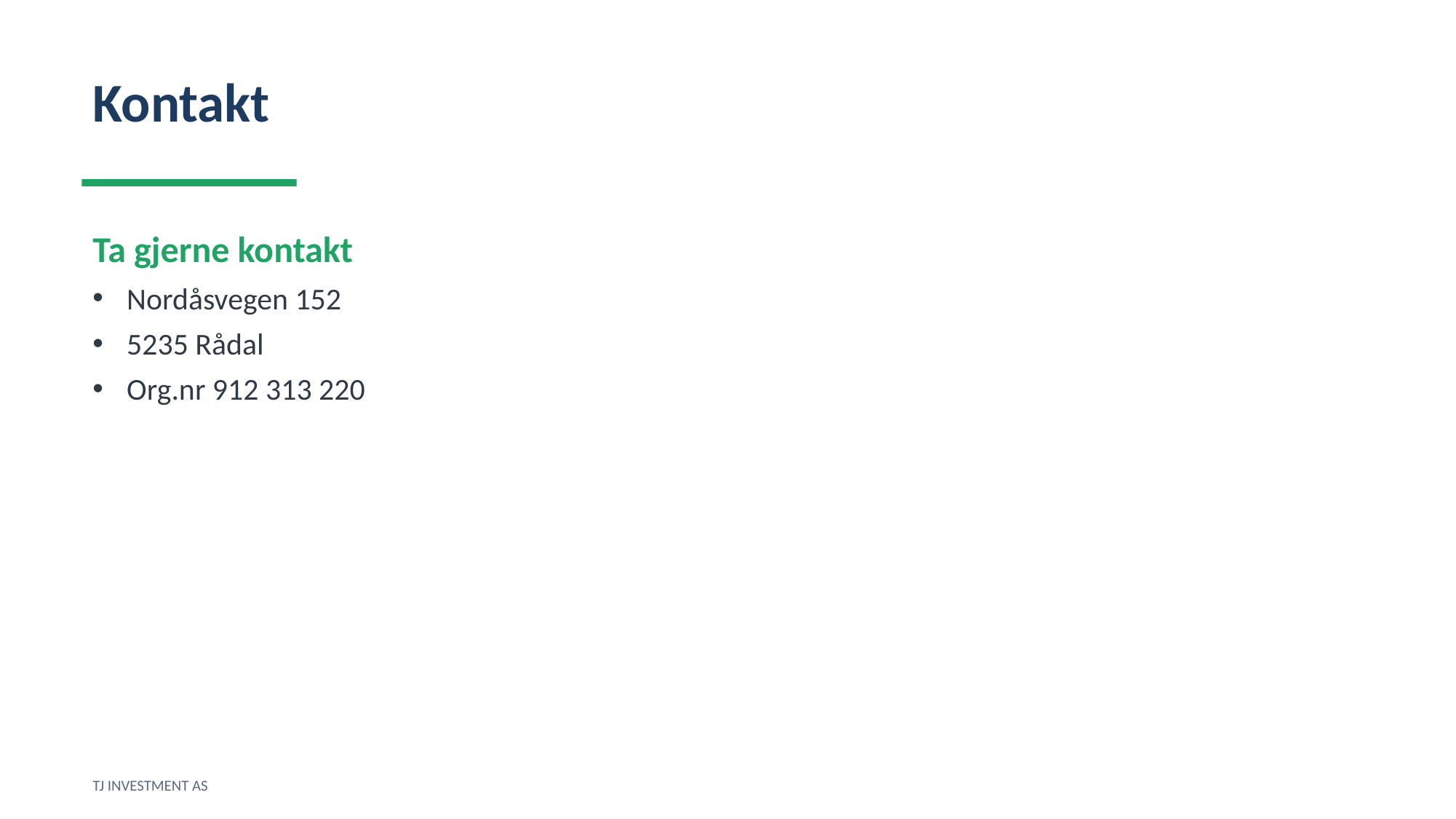

Kontakt

Ta gjerne kontakt
Nordåsvegen 152
5235 Rådal
Org.nr 912 313 220
TJ INVESTMENT AS